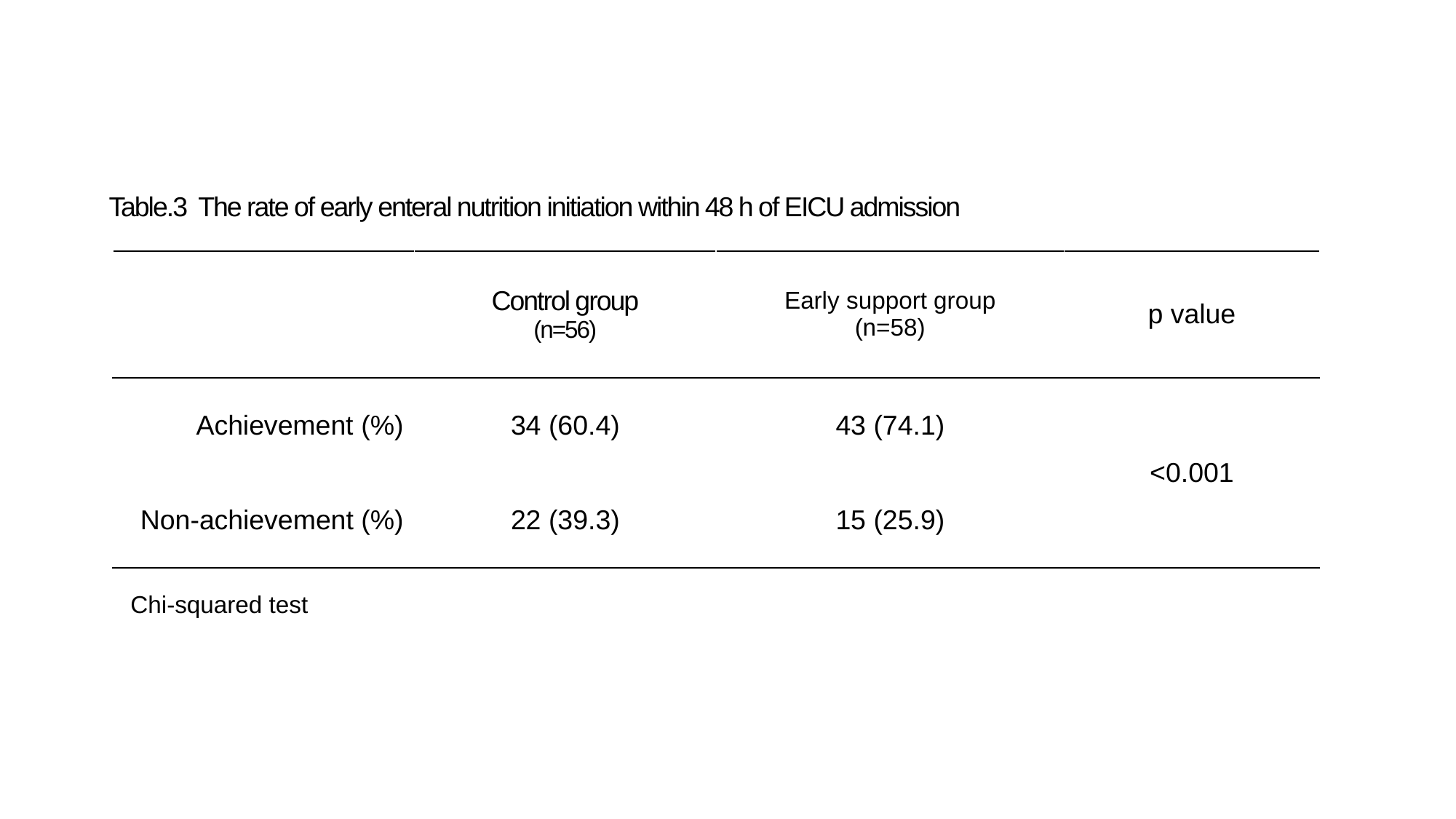

Table.3  The rate of early enteral nutrition initiation within 48 h of EICU admission
|  | Control group (n=56) | Early support group (n=58) | p value |
| --- | --- | --- | --- |
| Achievement (%) | 34 (60.4) | 43 (74.1) | <0.001 |
| Non-achievement (%) | 22 (39.3) | 15 (25.9) |  |
Chi-squared test